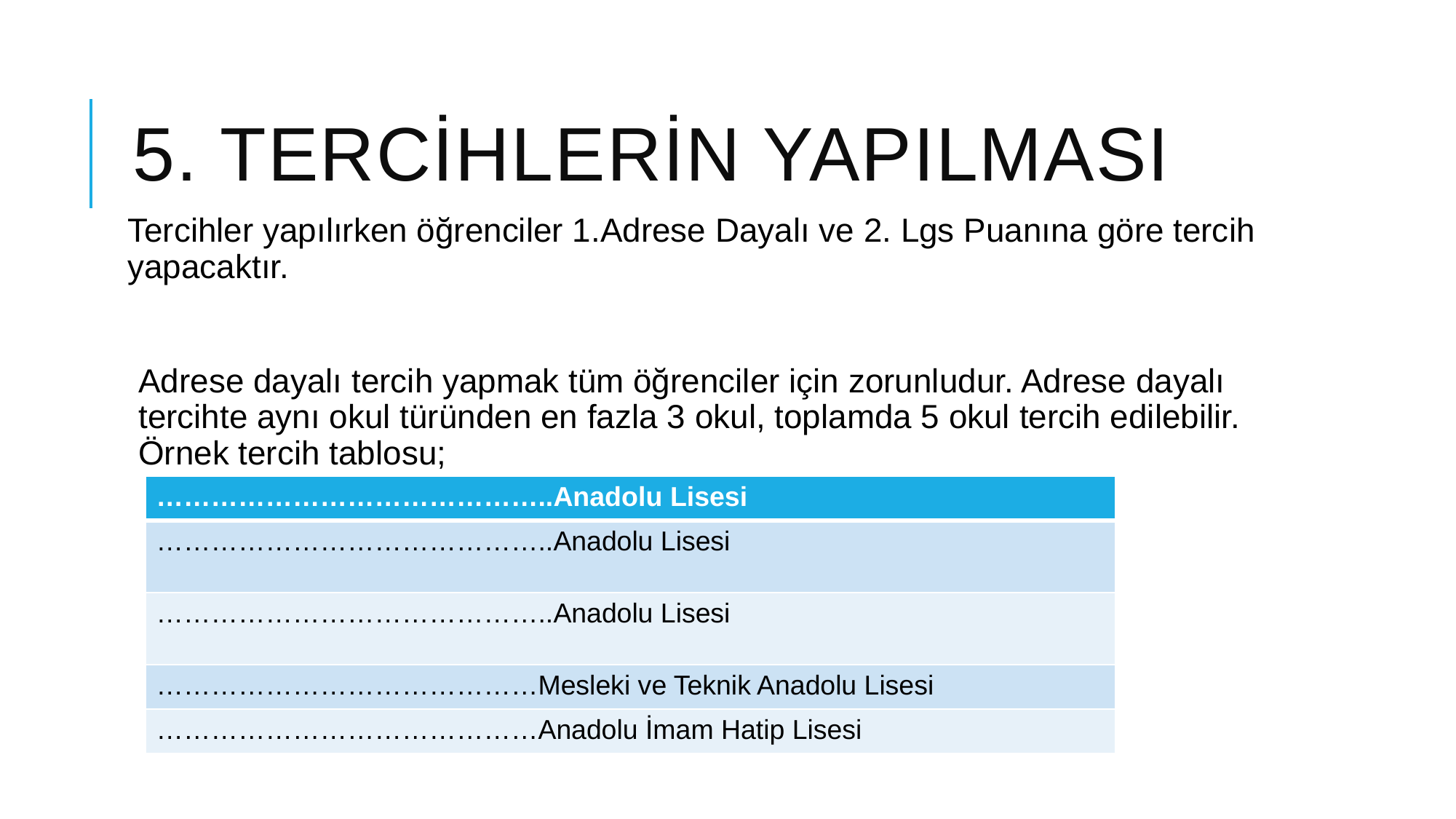

# 5. TERCİHLERİN YAPILMASI
Tercihler yapılırken öğrenciler 1.Adrese Dayalı ve 2. Lgs Puanına göre tercih yapacaktır.

Adrese dayalı tercih yapmak tüm öğrenciler için zorunludur. Adrese dayalı tercihte aynı okul türünden en fazla 3 okul, toplamda 5 okul tercih edilebilir. Örnek tercih tablosu;
| ……………………………………..Anadolu Lisesi |
| --- |
| ……………………………………..Anadolu Lisesi |
| ……………………………………..Anadolu Lisesi |
| ……………………………………Mesleki ve Teknik Anadolu Lisesi |
| ……………………………………Anadolu İmam Hatip Lisesi |